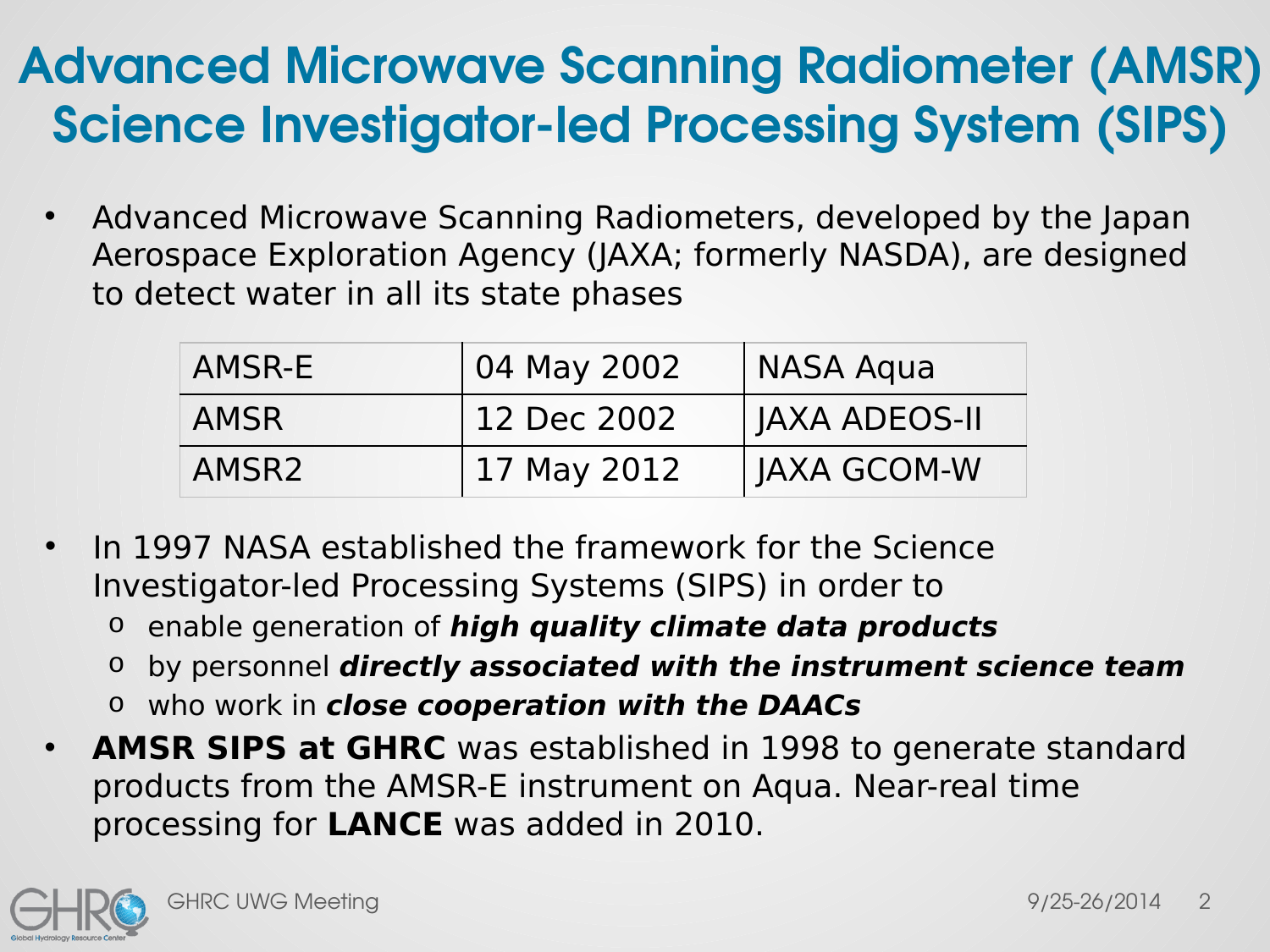

# Advanced Microwave Scanning Radiometer (AMSR) Science Investigator-led Processing System (SIPS)
Advanced Microwave Scanning Radiometers, developed by the Japan Aerospace Exploration Agency (JAXA; formerly NASDA), are designed to detect water in all its state phases

In 1997 NASA established the framework for the Science Investigator-led Processing Systems (SIPS) in order to
enable generation of high quality climate data products
by personnel directly associated with the instrument science team
who work in close cooperation with the DAACs
AMSR SIPS at GHRC was established in 1998 to generate standard products from the AMSR-E instrument on Aqua. Near-real time processing for LANCE was added in 2010.

| AMSR-E | 04 May 2002 | NASA Aqua |
| --- | --- | --- |
| AMSR | 12 Dec 2002 | JAXA ADEOS-II |
| AMSR2 | 17 May 2012 | JAXA GCOM-W |
GHRC UWG Meeting
9/25-26/2014
2